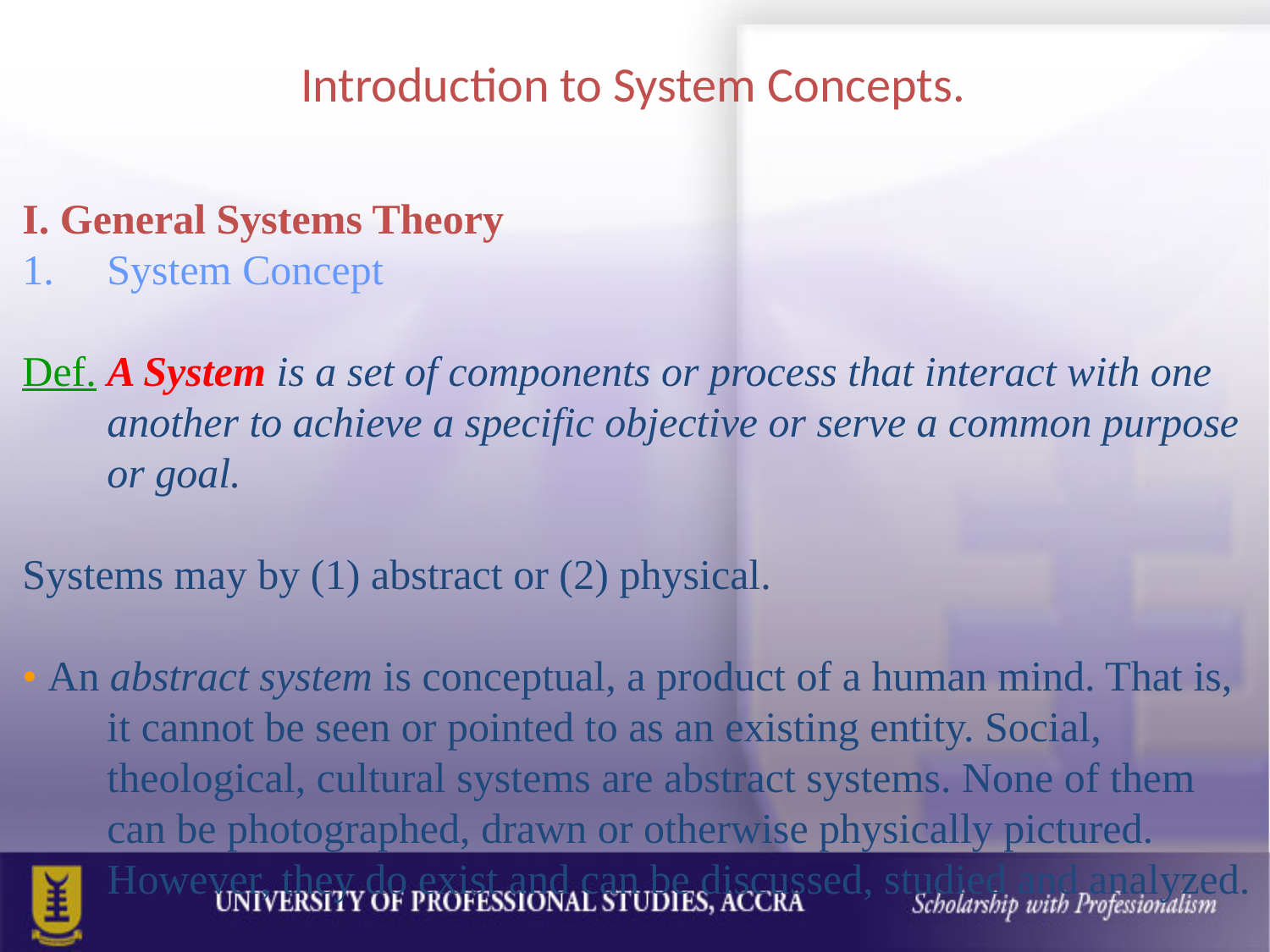

Introduction to System Concepts.
I. General Systems Theory
System Concept

Def. A System is a set of components or process that interact with one another to achieve a specific objective or serve a common purpose or goal.

Systems may by (1) abstract or (2) physical.

• An abstract system is conceptual, a product of a human mind. That is, it cannot be seen or pointed to as an existing entity. Social, theological, cultural systems are abstract systems. None of them can be photographed, drawn or otherwise physically pictured. However, they do exist and can be discussed, studied and analyzed.